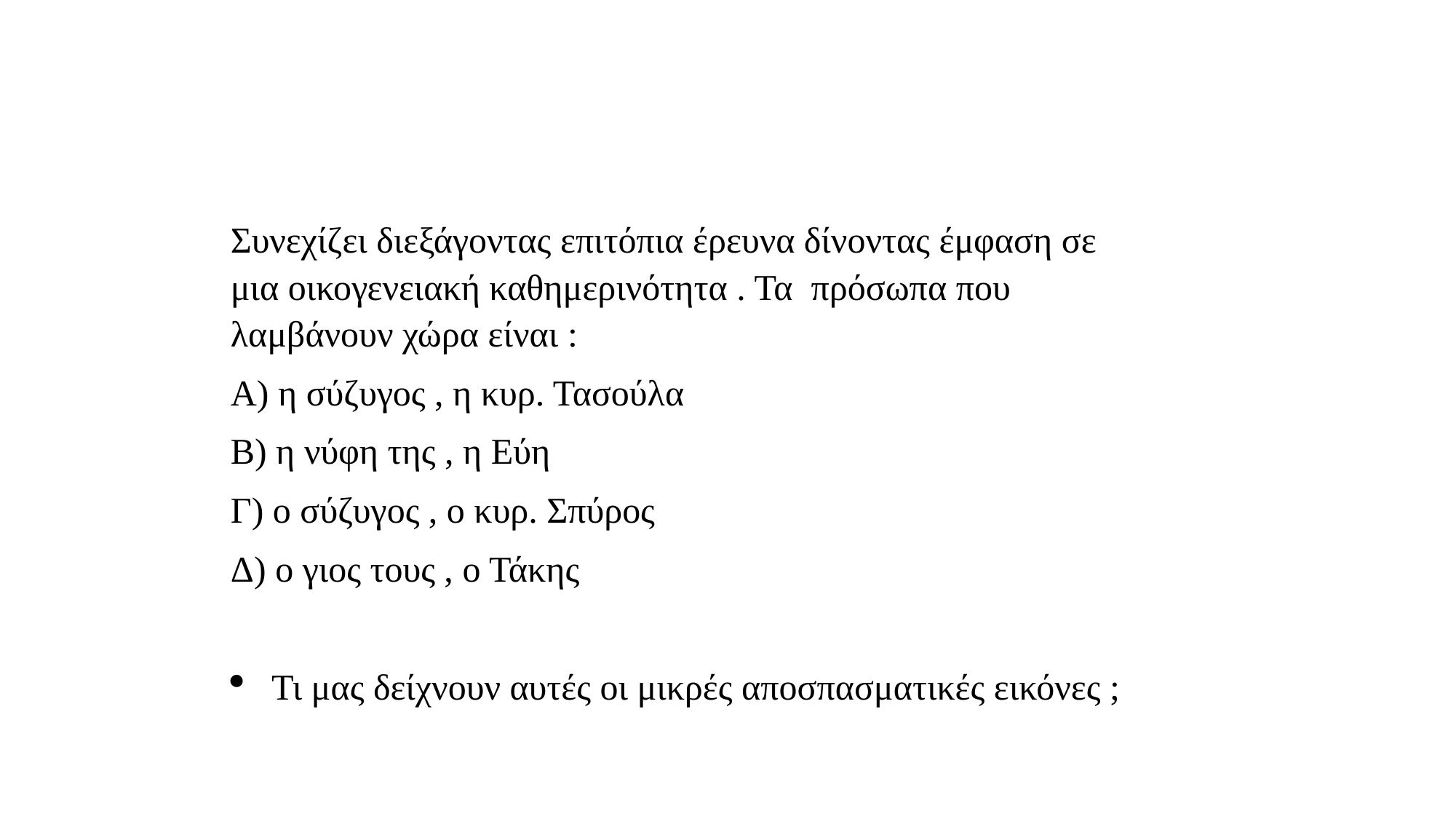

Συνεχίζει διεξάγοντας επιτόπια έρευνα δίνοντας έμφαση σε μια οικογενειακή καθημερινότητα . Τα  πρόσωπα που λαμβάνουν χώρα είναι :
Α) η σύζυγος , η κυρ. Τασούλα
Β) η νύφη της , η Εύη
Γ) ο σύζυγος , ο κυρ. Σπύρος
Δ) ο γιος τους , ο Τάκης

Τι μας δείχνουν αυτές οι μικρές αποσπασματικές εικόνες ;